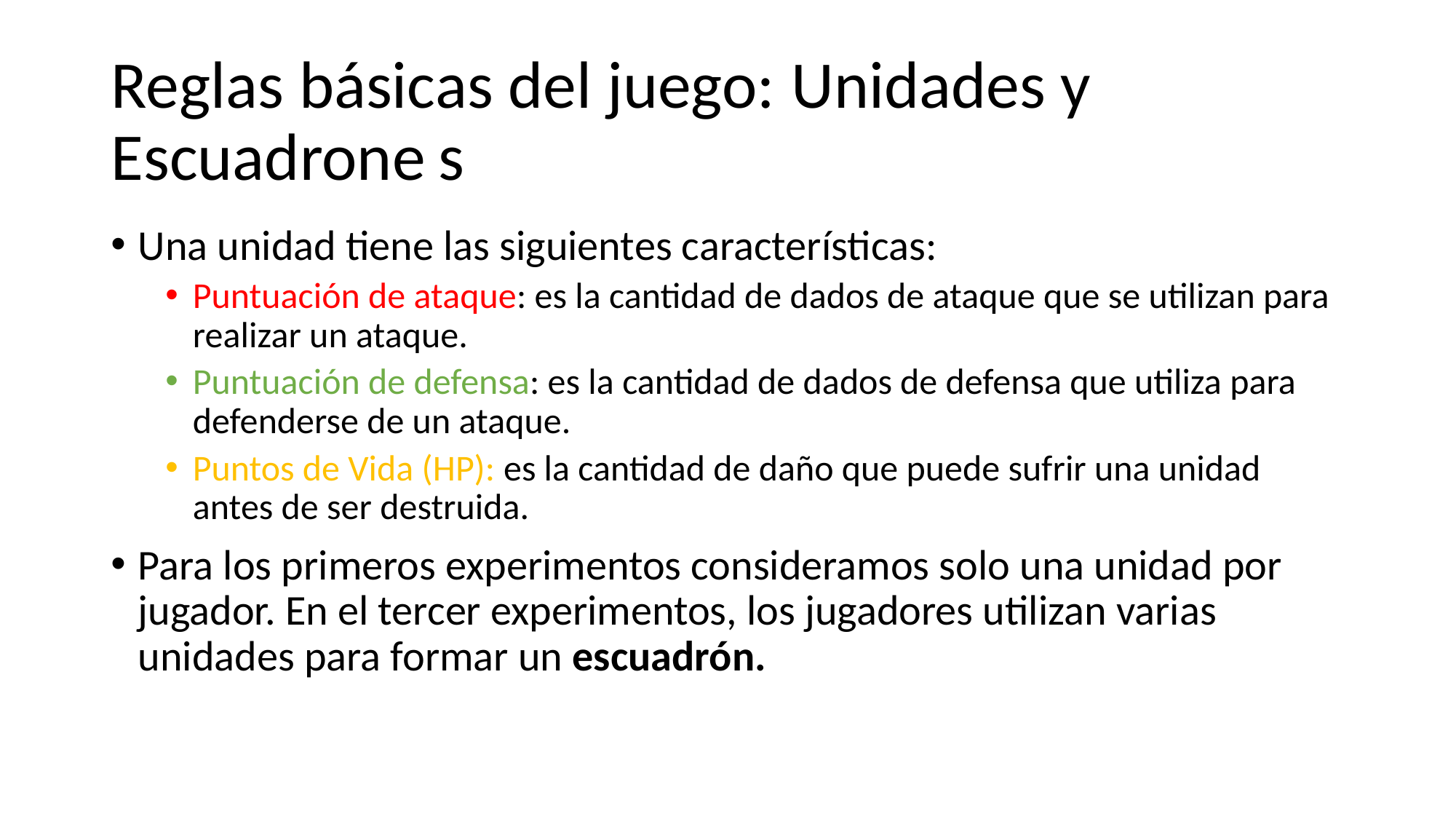

# Reglas básicas del juego: Unidades y Escuadrone	s
Una unidad tiene las siguientes características:
Puntuación de ataque: es la cantidad de dados de ataque que se utilizan para realizar un ataque.
Puntuación de defensa: es la cantidad de dados de defensa que utiliza para defenderse de un ataque.
Puntos de Vida (HP): es la cantidad de daño que puede sufrir una unidad antes de ser destruida.
Para los primeros experimentos consideramos solo una unidad por jugador. En el tercer experimentos, los jugadores utilizan varias unidades para formar un escuadrón.